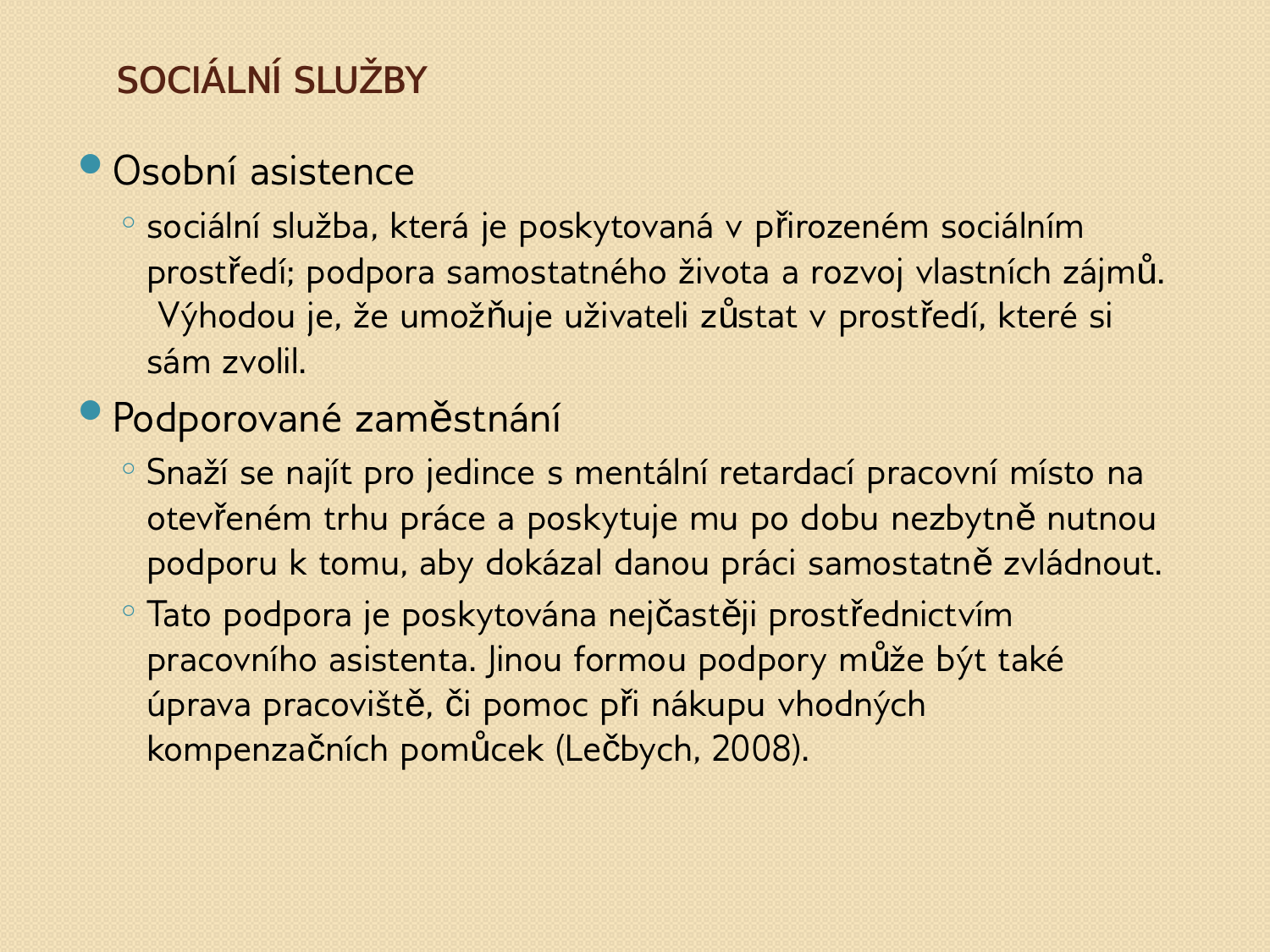

# Sociální služby
Osobní asistence
sociální služba, která je poskytovaná v přirozeném sociálním prostředí; podpora samostatného života a rozvoj vlastních zájmů.  Výhodou je, že umožňuje uživateli zůstat v prostředí, které si sám zvolil.
Podporované zaměstnání
Snaží se najít pro jedince s mentální retardací pracovní místo na otevřeném trhu práce a poskytuje mu po dobu nezbytně nutnou podporu k tomu, aby dokázal danou práci samostatně zvládnout.
Tato podpora je poskytována nejčastěji prostřednictvím pracovního asistenta. Jinou formou podpory může být také úprava pracoviště, či pomoc při nákupu vhodných kompenzačních pomůcek (Lečbych, 2008).